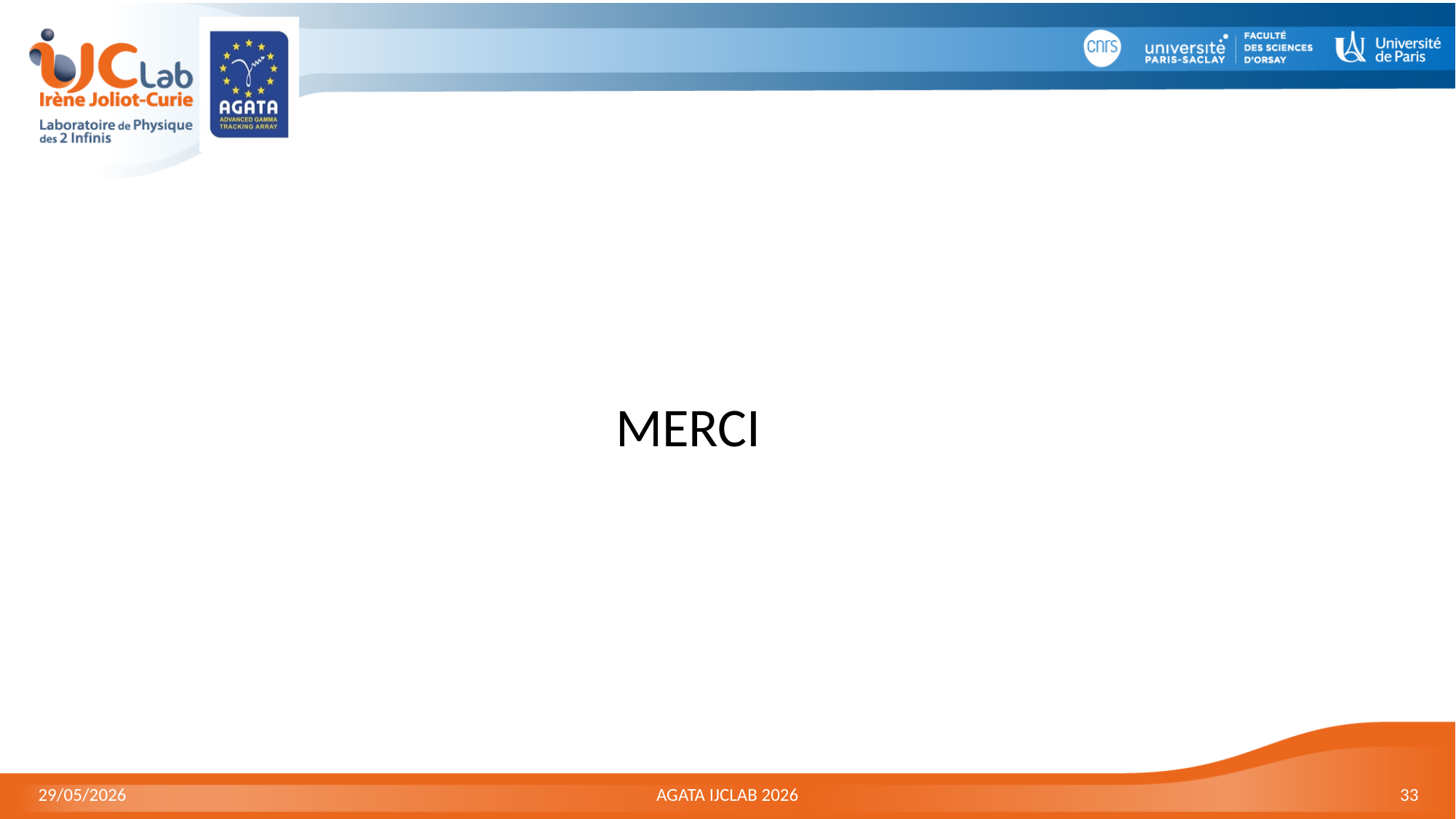

#
MERCI
29/05/2026
AGATA IJCLAB 2026
33